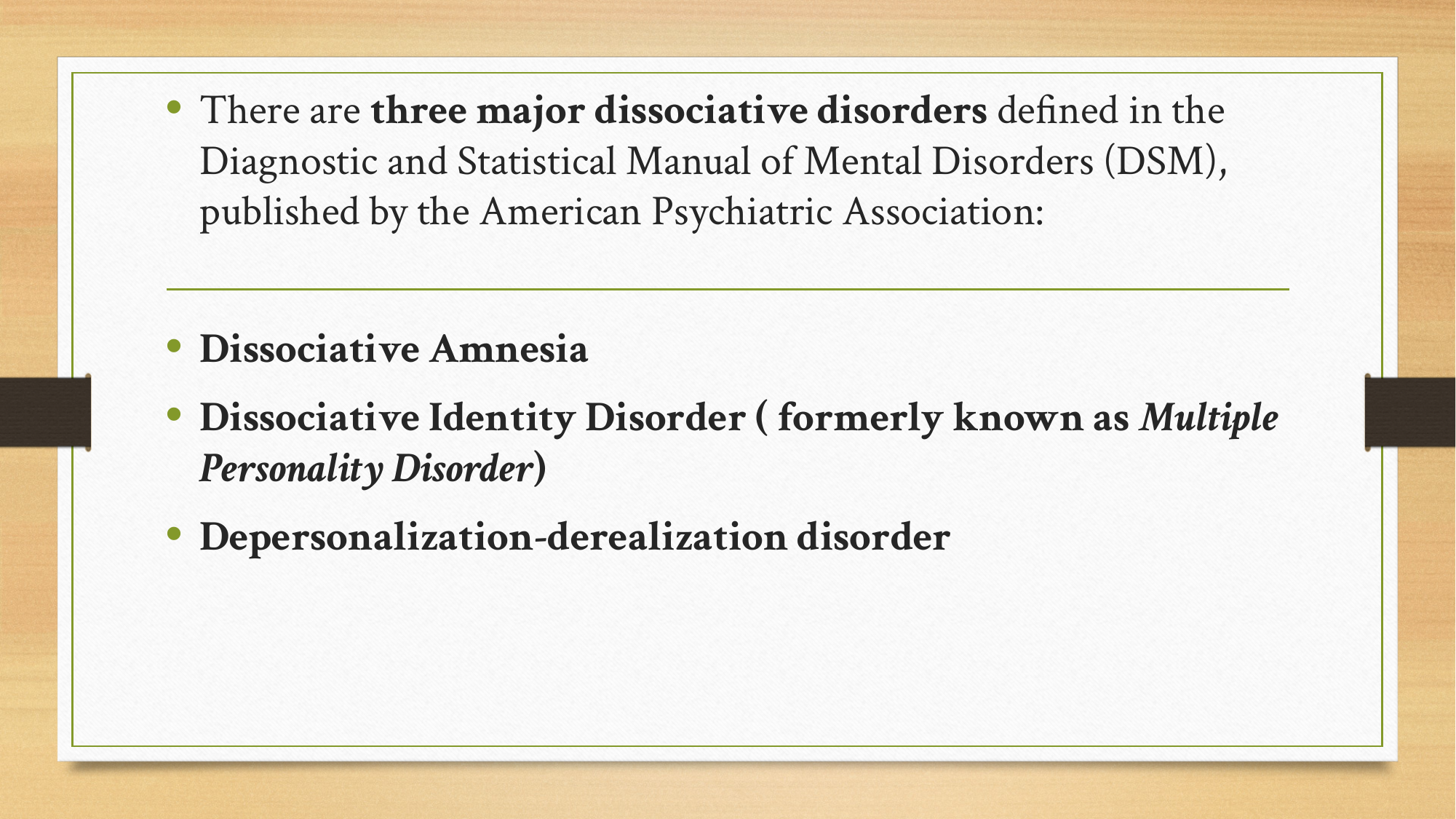

There are three major dissociative disorders defined in the Diagnostic and Statistical Manual of Mental Disorders (DSM), published by the American Psychiatric Association:

Dissociative Amnesia
Dissociative Identity Disorder ( formerly known as Multiple Personality Disorder)
Depersonalization-derealization disorder
#